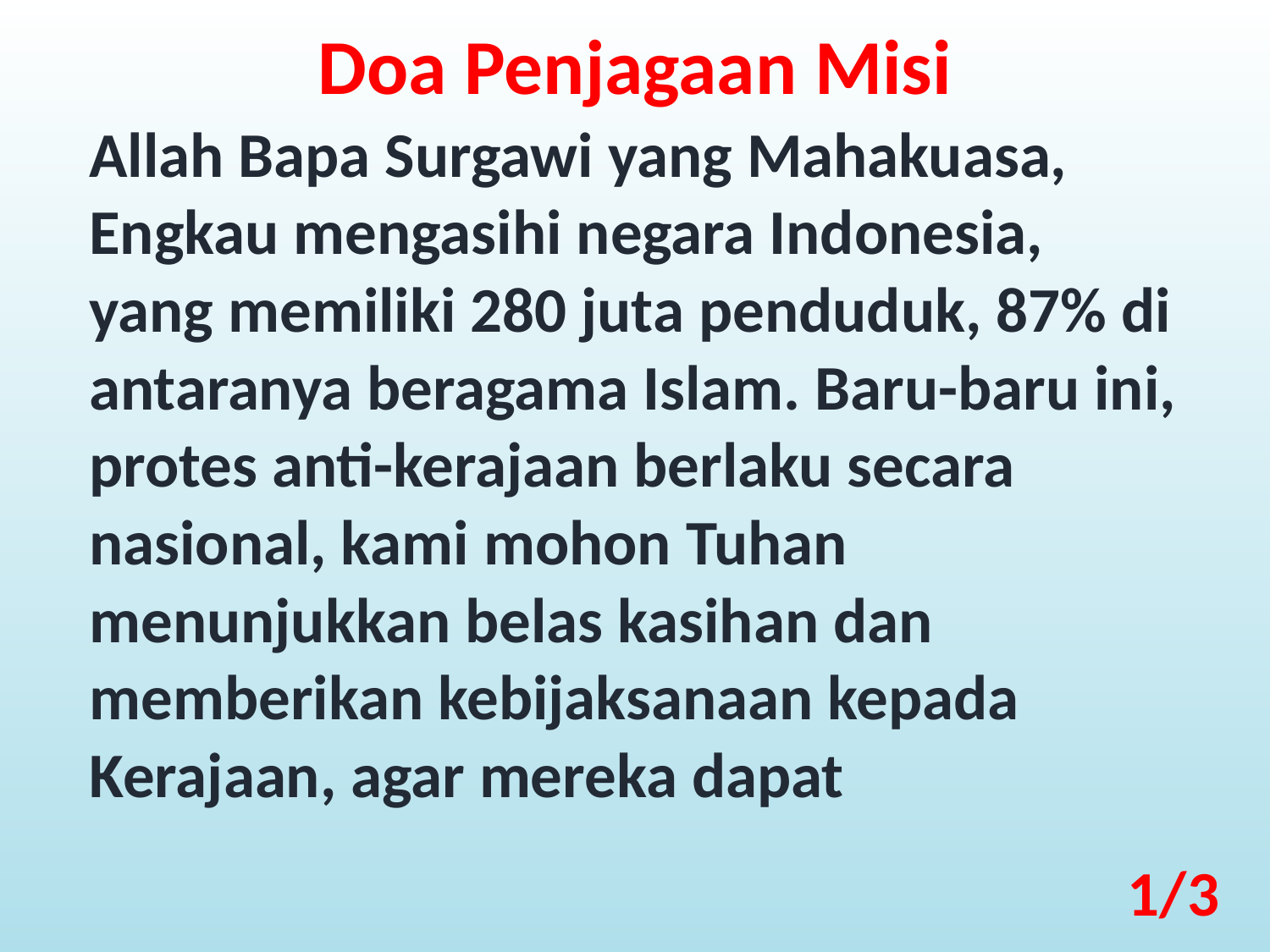

Doa Penjagaan Misi
Allah Bapa Surgawi yang Mahakuasa, Engkau mengasihi negara Indonesia, yang memiliki 280 juta penduduk, 87% di antaranya beragama Islam. Baru-baru ini, protes anti-kerajaan berlaku secara nasional, kami mohon Tuhan menunjukkan belas kasihan dan memberikan kebijaksanaan kepada Kerajaan, agar mereka dapat
1/3